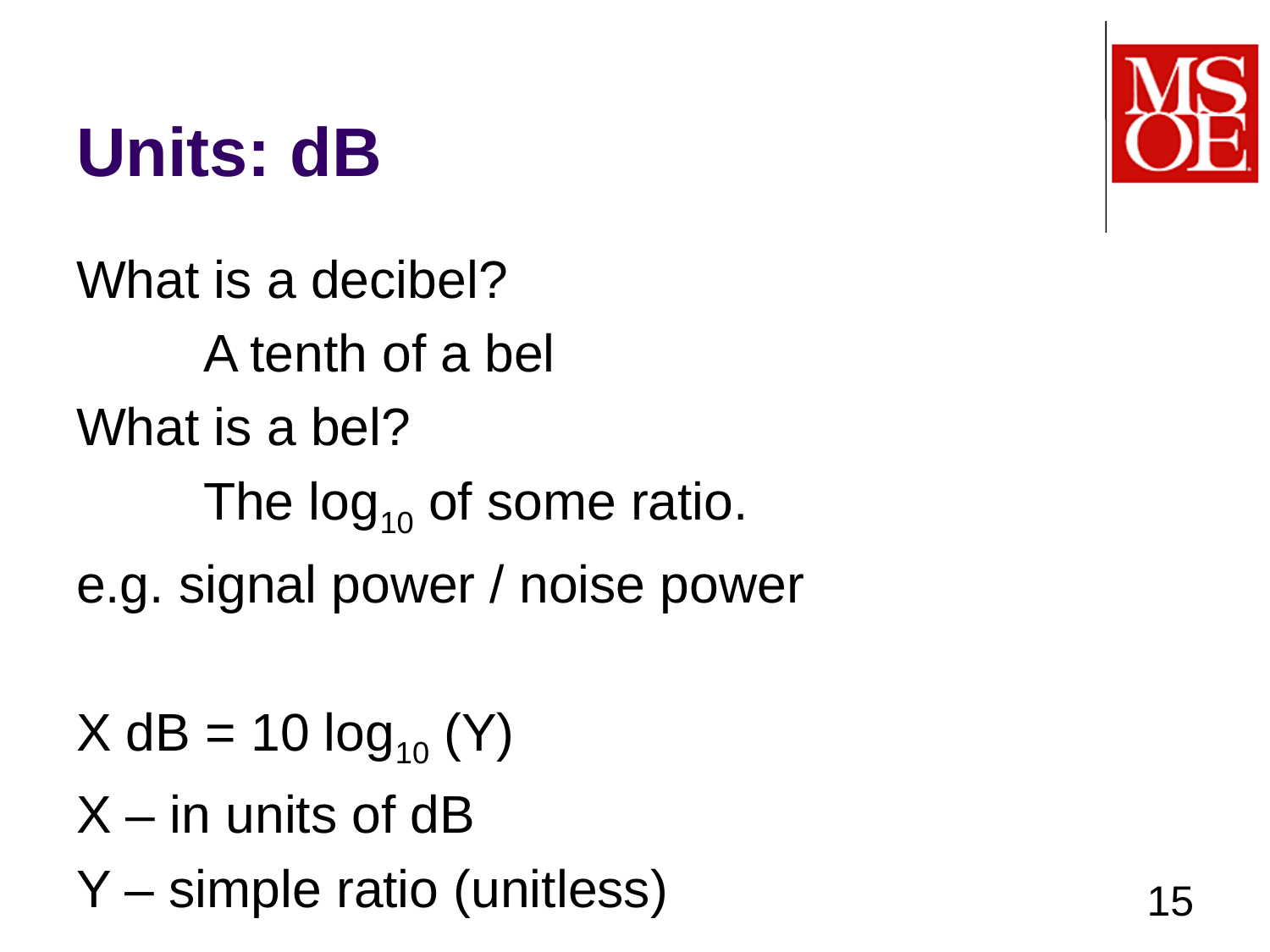

# Units: dB
What is a decibel?
	A tenth of a bel
What is a bel?
	The log10 of some ratio.
e.g. signal power / noise power

X dB = 10 log10 (Y)
X – in units of dB
Y – simple ratio (unitless)
15